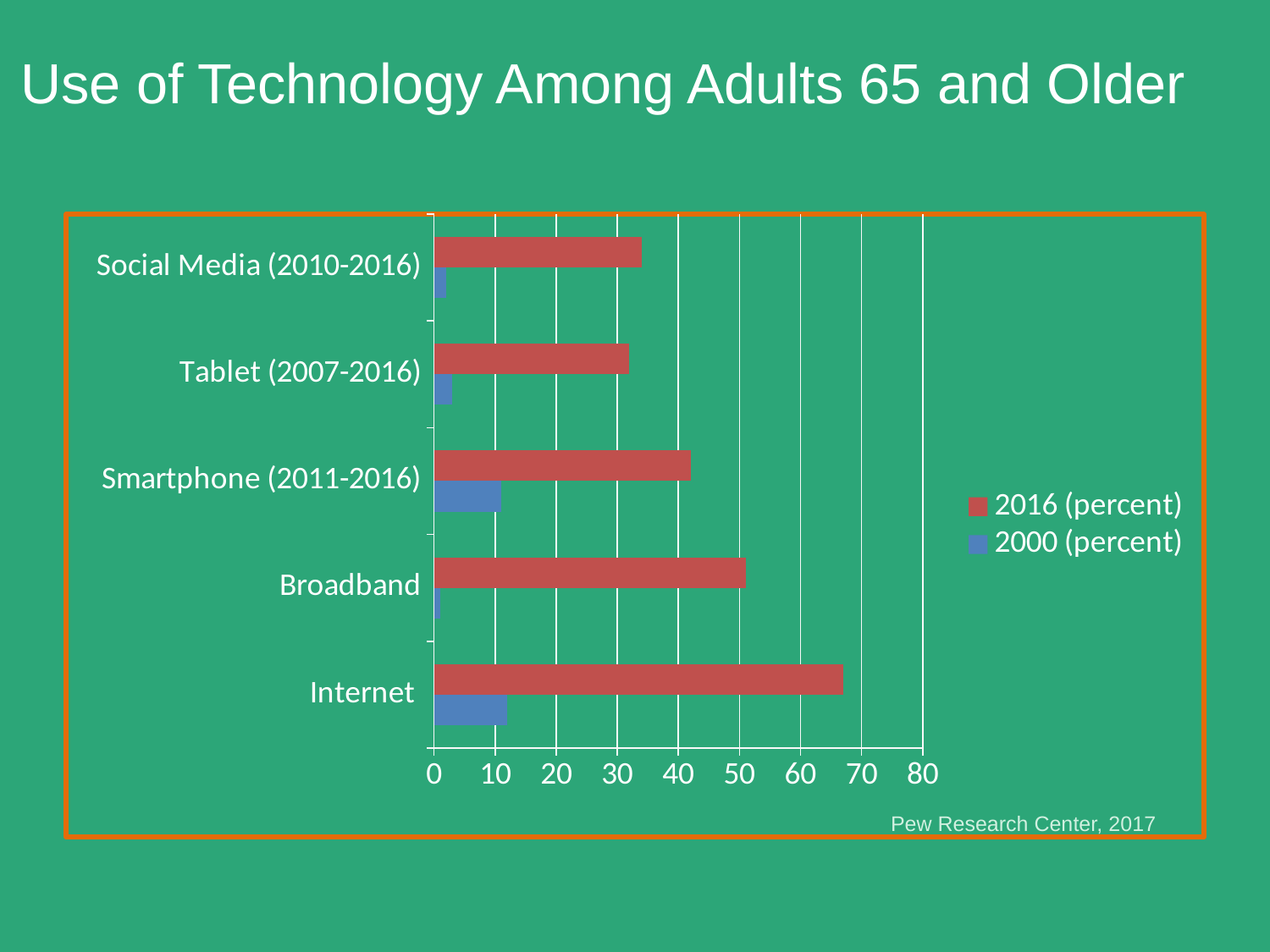

# Use of Technology Among Adults 65 and Older

### Chart

| Category | 2000 (percent) | 2016 (percent) |
|---|---|---|
| Internet  | 12.0 | 67.0 |
| Broadband | 1.0 | 51.0 |
| Smartphone (2011-2016) | 11.0 | 42.0 |
| Tablet (2007-2016) | 3.0 | 32.0 |
| Social Media (2010-2016) | 2.0 | 34.0 |
Pew Research Center, 2017